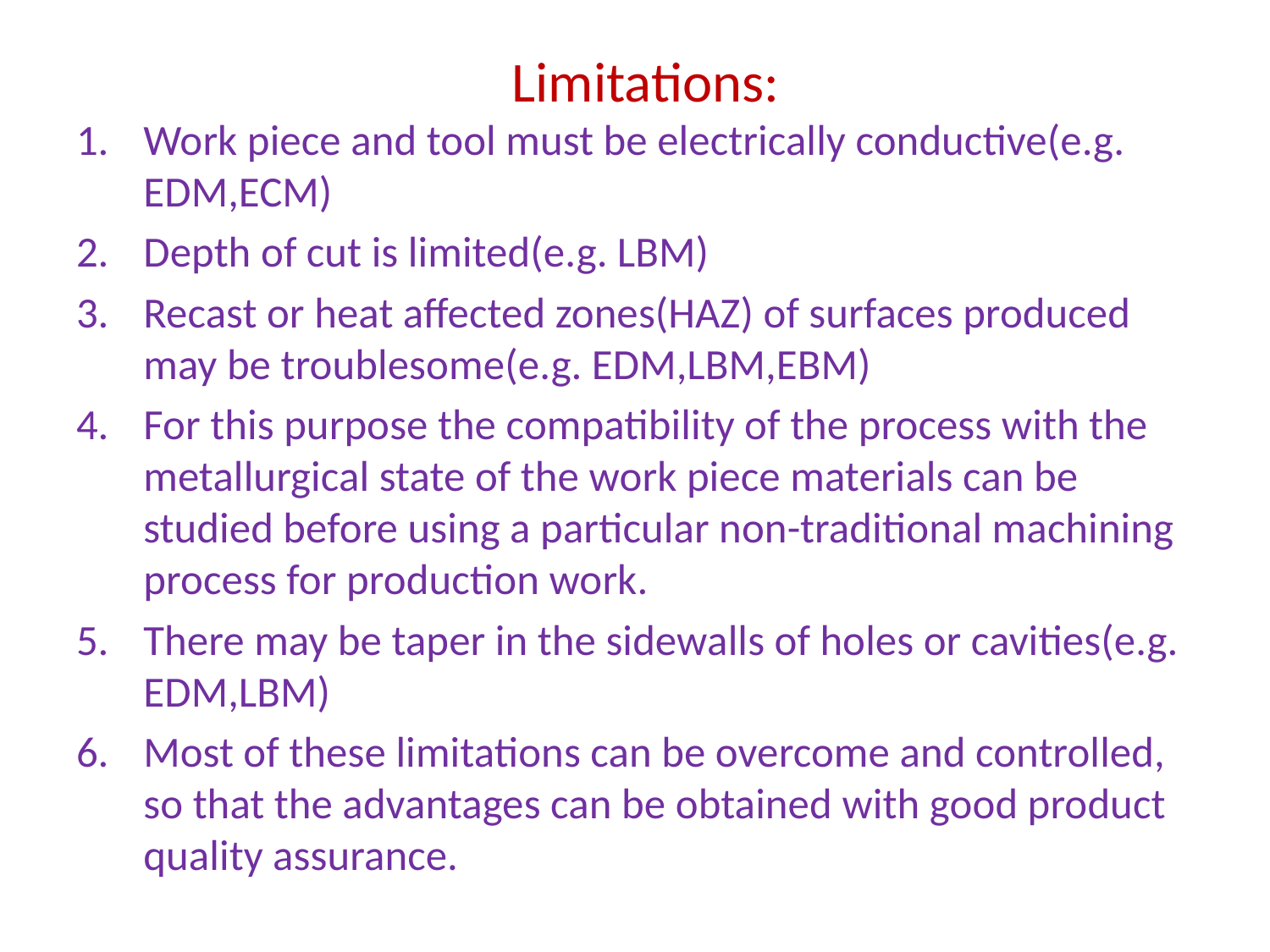

# Limitations:
Work piece and tool must be electrically conductive(e.g. EDM,ECM)
Depth of cut is limited(e.g. LBM)
Recast or heat affected zones(HAZ) of surfaces produced may be troublesome(e.g. EDM,LBM,EBM)
For this purpose the compatibility of the process with the metallurgical state of the work piece materials can be studied before using a particular non-traditional machining process for production work.
There may be taper in the sidewalls of holes or cavities(e.g. EDM,LBM)
Most of these limitations can be overcome and controlled, so that the advantages can be obtained with good product quality assurance.